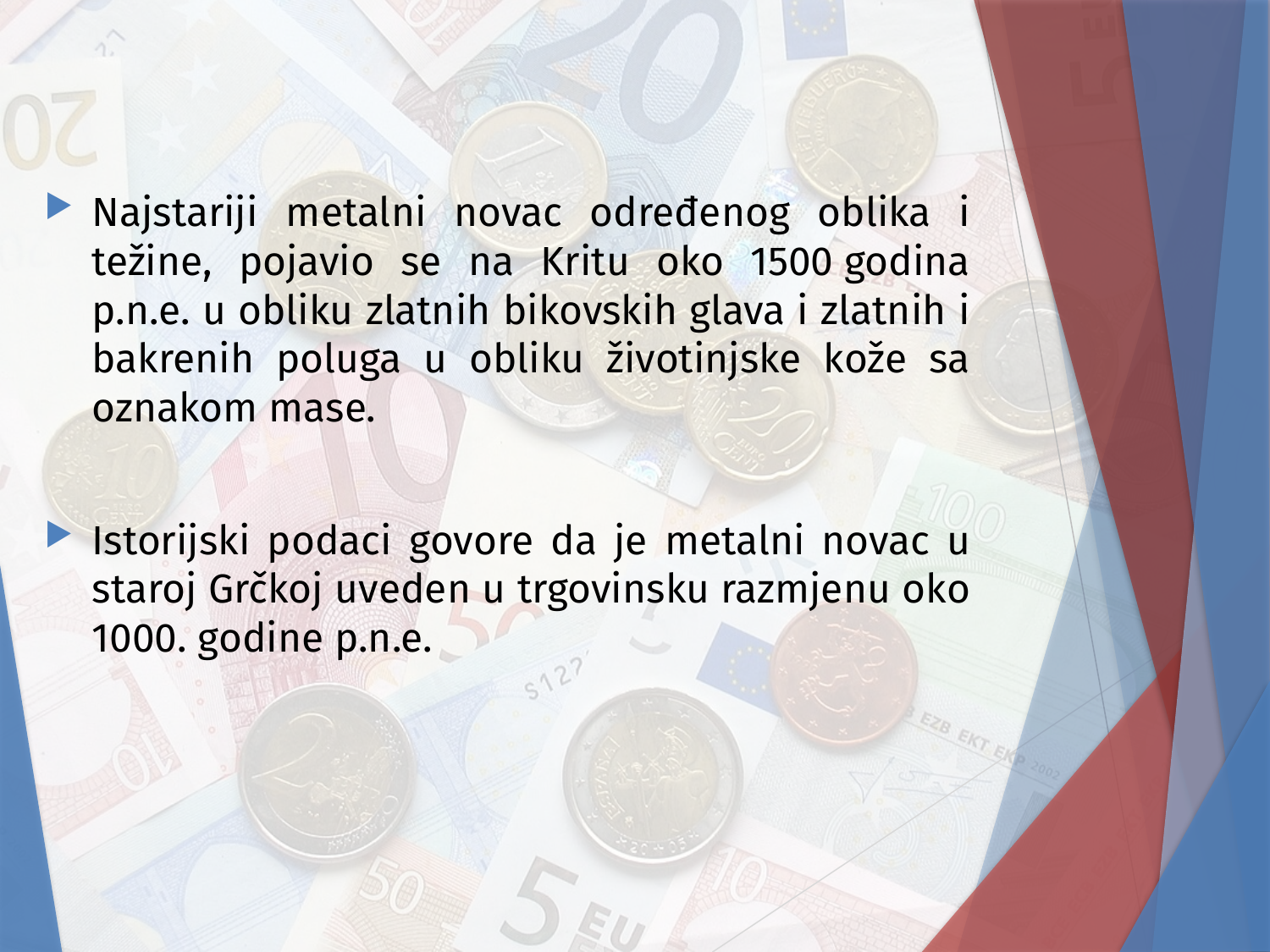

Najstariji metalni novac određenog oblika i težine, pojavio se na Kritu oko 1500 godina p.n.e. u obliku zlatnih bikovskih glava i zlatnih i bakrenih poluga u obliku životinjske kože sa oznakom mase.

Istorijski podaci govore da je metalni novac u staroj Grčkoj uveden u trgovinsku razmjenu oko 1000. godine p.n.e.